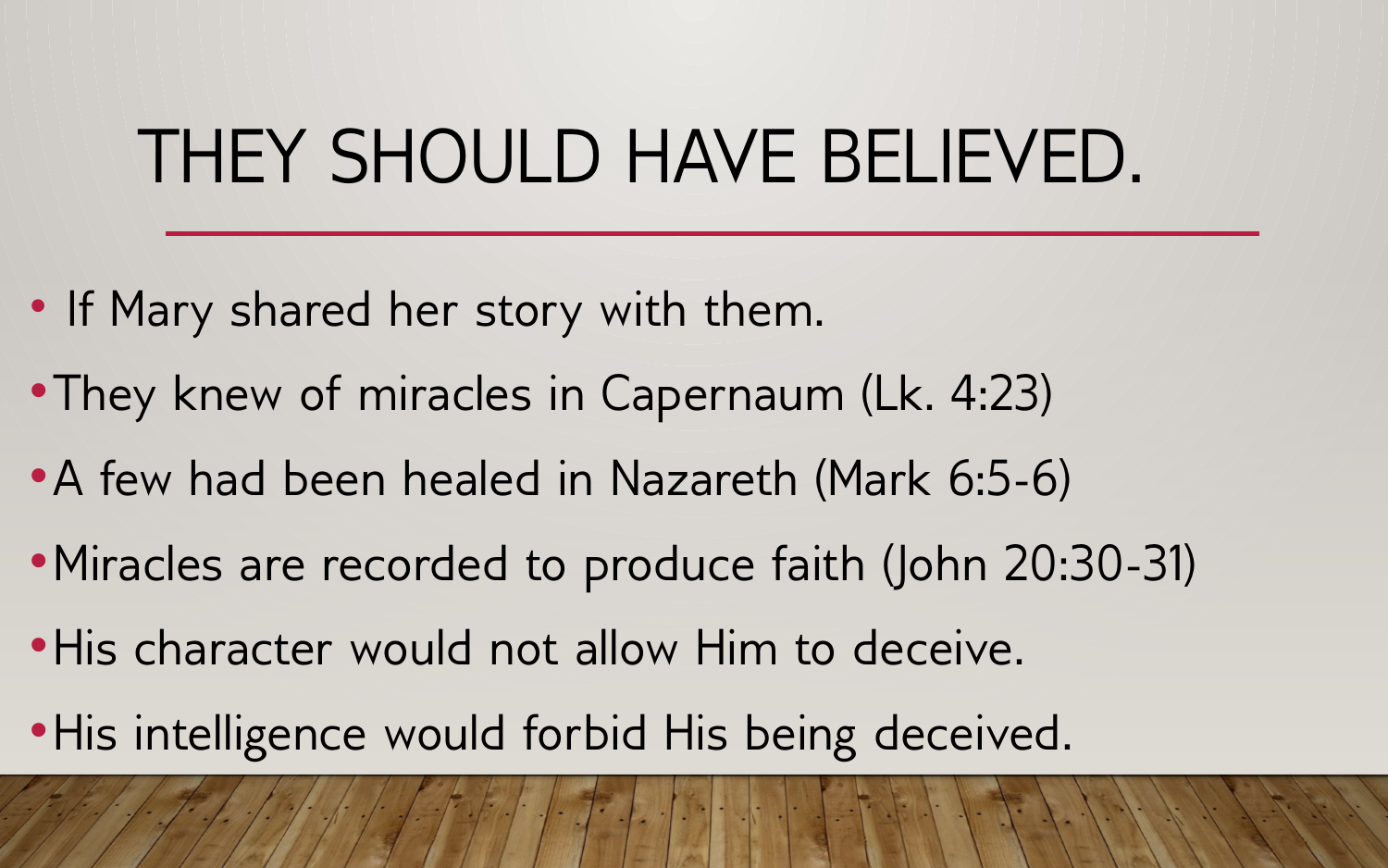

# They Should have believed.
 If Mary shared her story with them.
They knew of miracles in Capernaum (Lk. 4:23)
A few had been healed in Nazareth (Mark 6:5-6)
Miracles are recorded to produce faith (John 20:30-31)
His character would not allow Him to deceive.
His intelligence would forbid His being deceived.